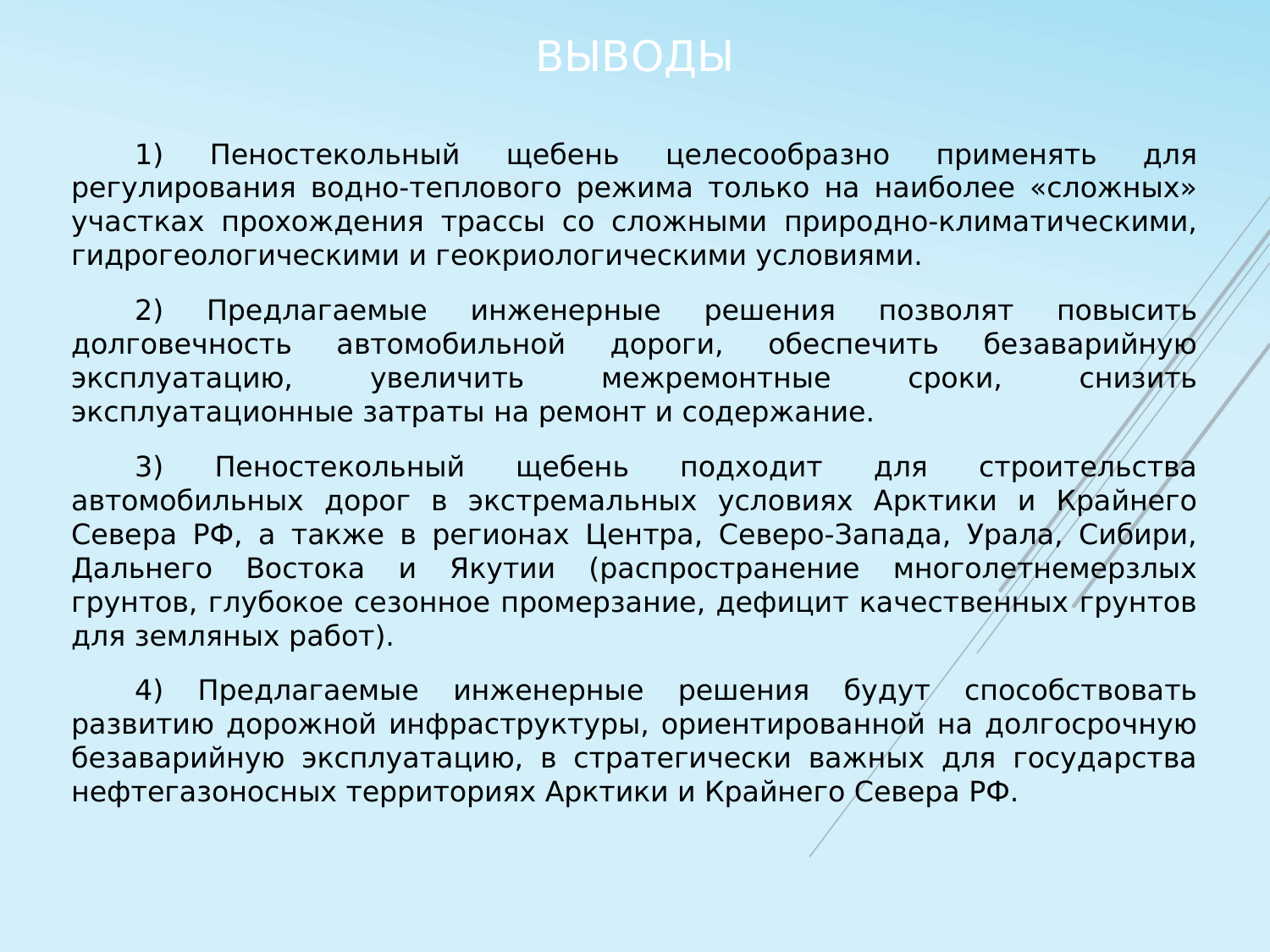

# выводы
1) Пеностекольный щебень целесообразно применять для регулирования водно-теплового режима только на наиболее «сложных» участках прохождения трассы со сложными природно-климатическими, гидрогеологическими и геокриологическими условиями.
2) Предлагаемые инженерные решения позволят повысить долговечность автомобильной дороги, обеспечить безаварийную эксплуатацию, увеличить межремонтные сроки, снизить эксплуатационные затраты на ремонт и содержание.
3) Пеностекольный щебень подходит для строительства автомобильных дорог в экстремальных условиях Арктики и Крайнего Севера РФ, а также в регионах Центра, Северо-Запада, Урала, Сибири, Дальнего Востока и Якутии (распространение многолетнемерзлых грунтов, глубокое сезонное промерзание, дефицит качественных грунтов для земляных работ).
4) Предлагаемые инженерные решения будут способствовать развитию дорожной инфраструктуры, ориентированной на долгосрочную безаварийную эксплуатацию, в стратегически важных для государства нефтегазоносных территориях Арктики и Крайнего Севера РФ.